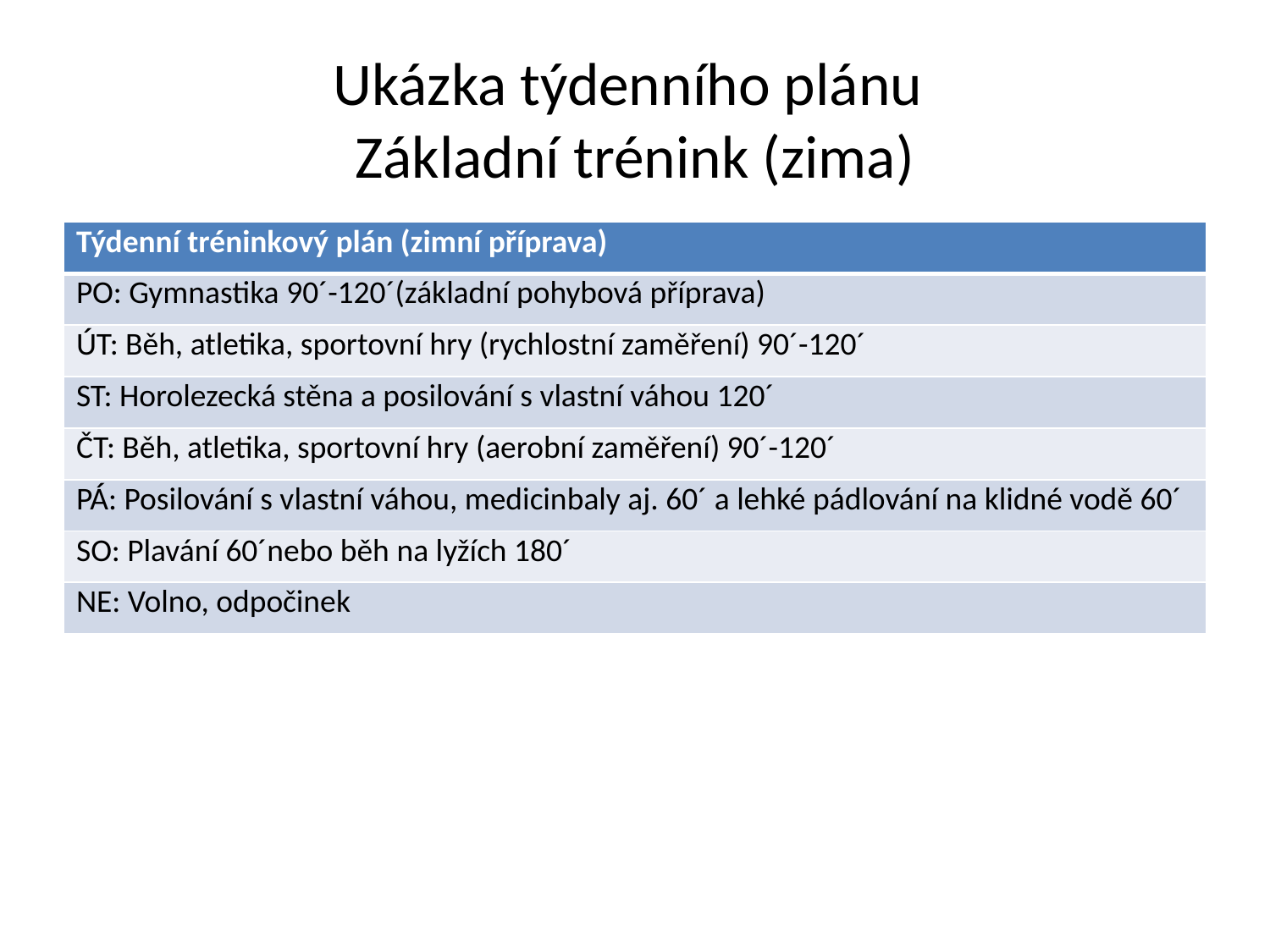

# Ukázka týdenního plánu Základní trénink (zima)
| Týdenní tréninkový plán (zimní příprava) |
| --- |
| PO: Gymnastika 90´-120´(základní pohybová příprava) |
| ÚT: Běh, atletika, sportovní hry (rychlostní zaměření) 90´-120´ |
| ST: Horolezecká stěna a posilování s vlastní váhou 120´ |
| ČT: Běh, atletika, sportovní hry (aerobní zaměření) 90´-120´ |
| PÁ: Posilování s vlastní váhou, medicinbaly aj. 60´ a lehké pádlování na klidné vodě 60´ |
| SO: Plavání 60´nebo běh na lyžích 180´ |
| NE: Volno, odpočinek |